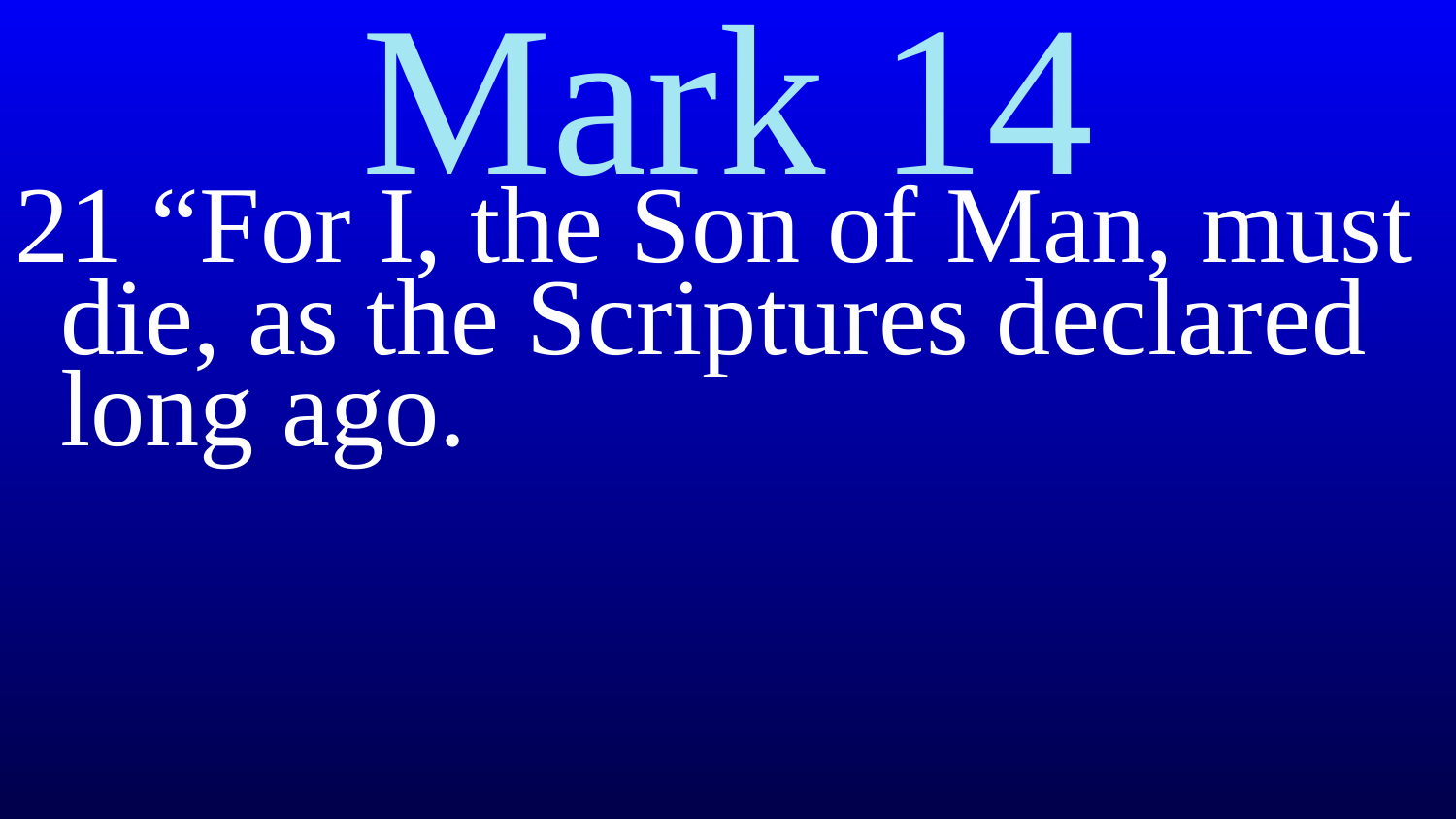

# Mark 14
21 “For I, the Son of Man, must die, as the Scriptures declared long ago.